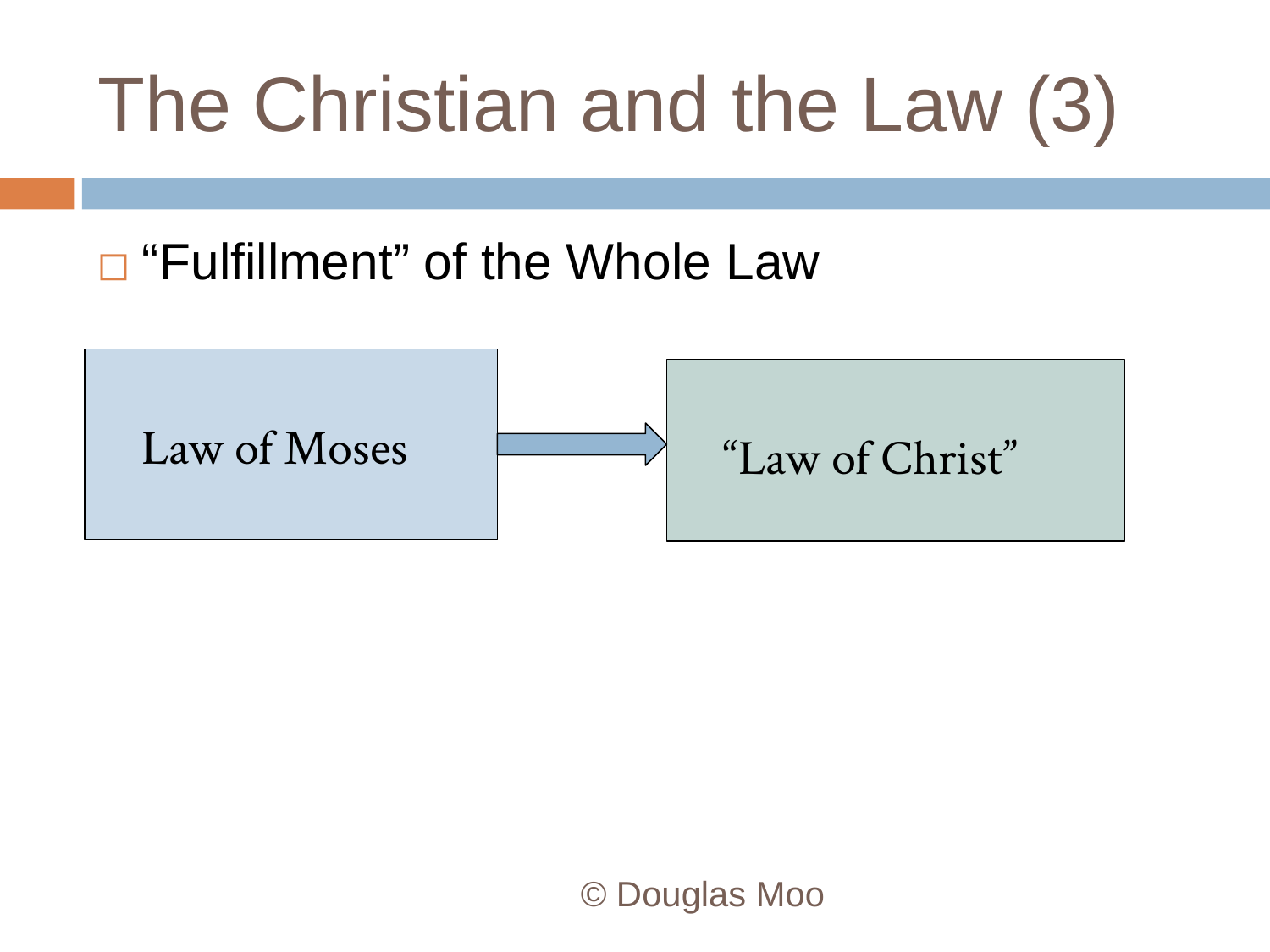

# The Christian and the Law (3)
“Fulfillment” of the Whole Law

    Law of Moses

    “Law of Christ”

© Douglas Moo